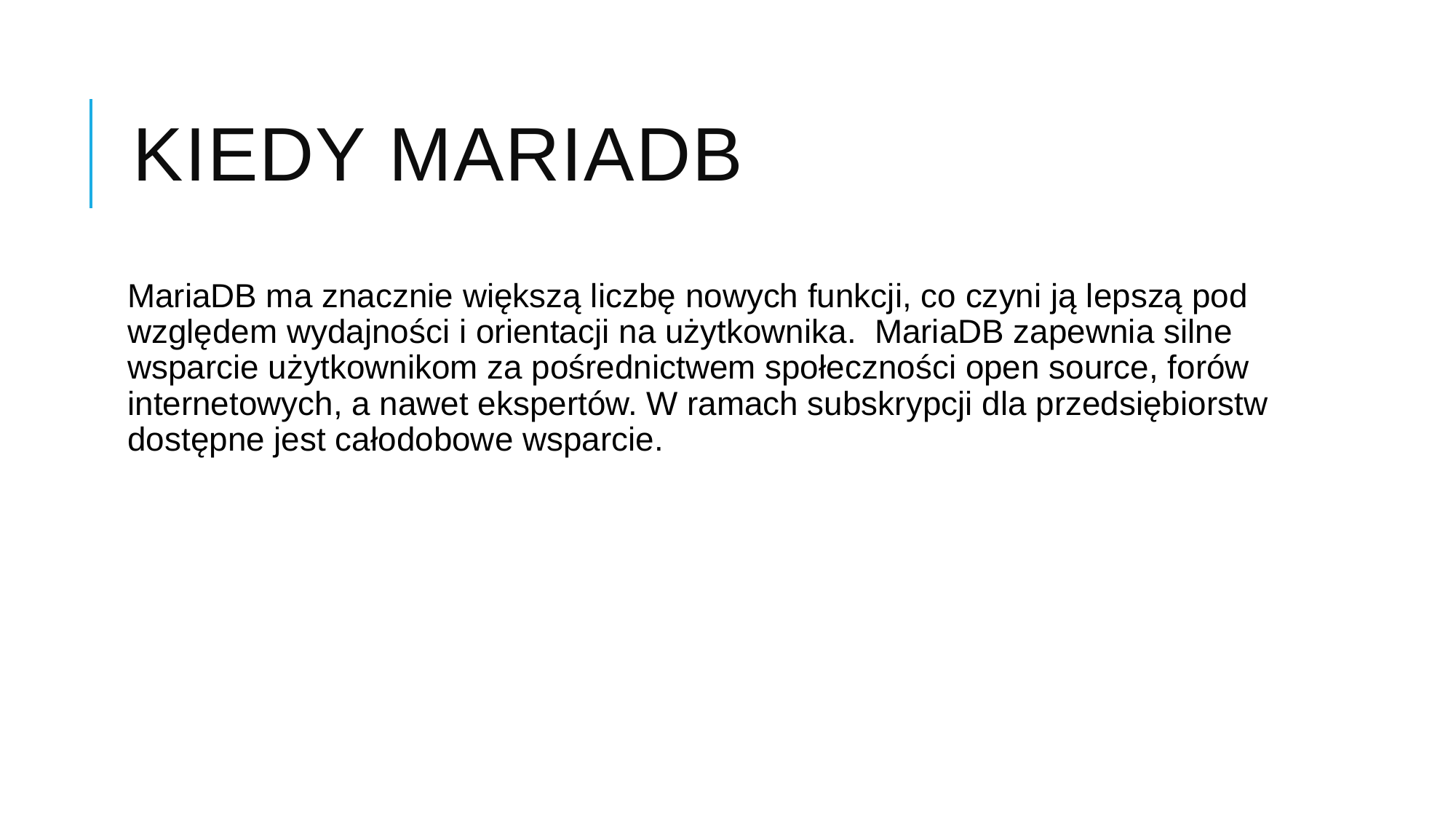

# Kiedy MariaDB
MariaDB ma znacznie większą liczbę nowych funkcji, co czyni ją lepszą pod względem wydajności i orientacji na użytkownika.  MariaDB zapewnia silne wsparcie użytkownikom za pośrednictwem społeczności open source, forów internetowych, a nawet ekspertów. W ramach subskrypcji dla przedsiębiorstw dostępne jest całodobowe wsparcie.